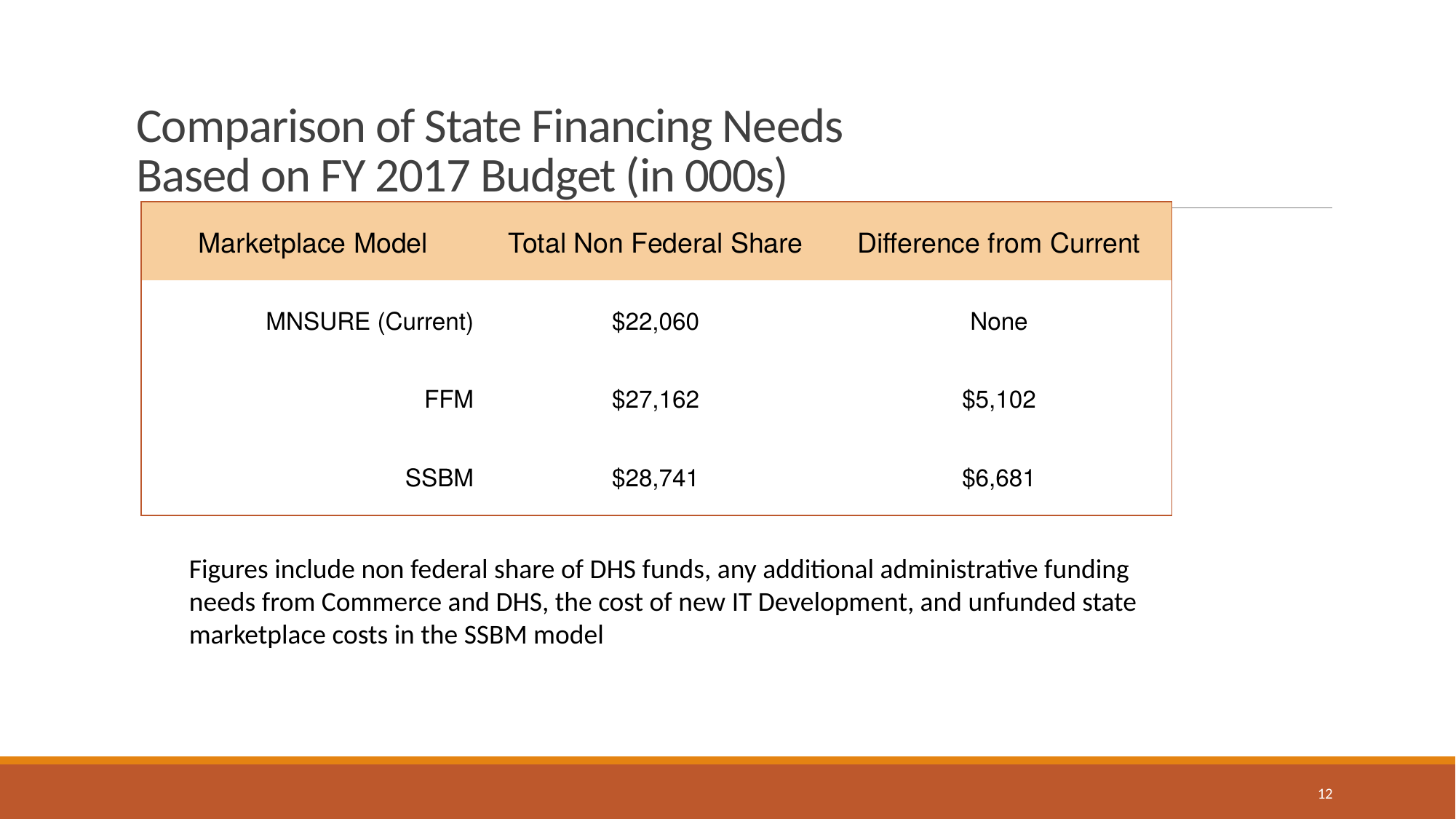

# Comparison of State Financing Needs Based on FY 2017 Budget (in 000s)
| Marketplace Model | Total Non Federal Share | Difference from Current |
| --- | --- | --- |
| MNSURE (Current) | $22,060 | None |
| FFM | $27,162 | $5,102 |
| SSBM | $28,741 | $6,681 |
Figures include non federal share of DHS funds, any additional administrative funding needs from Commerce and DHS, the cost of new IT Development, and unfunded state marketplace costs in the SSBM model
12